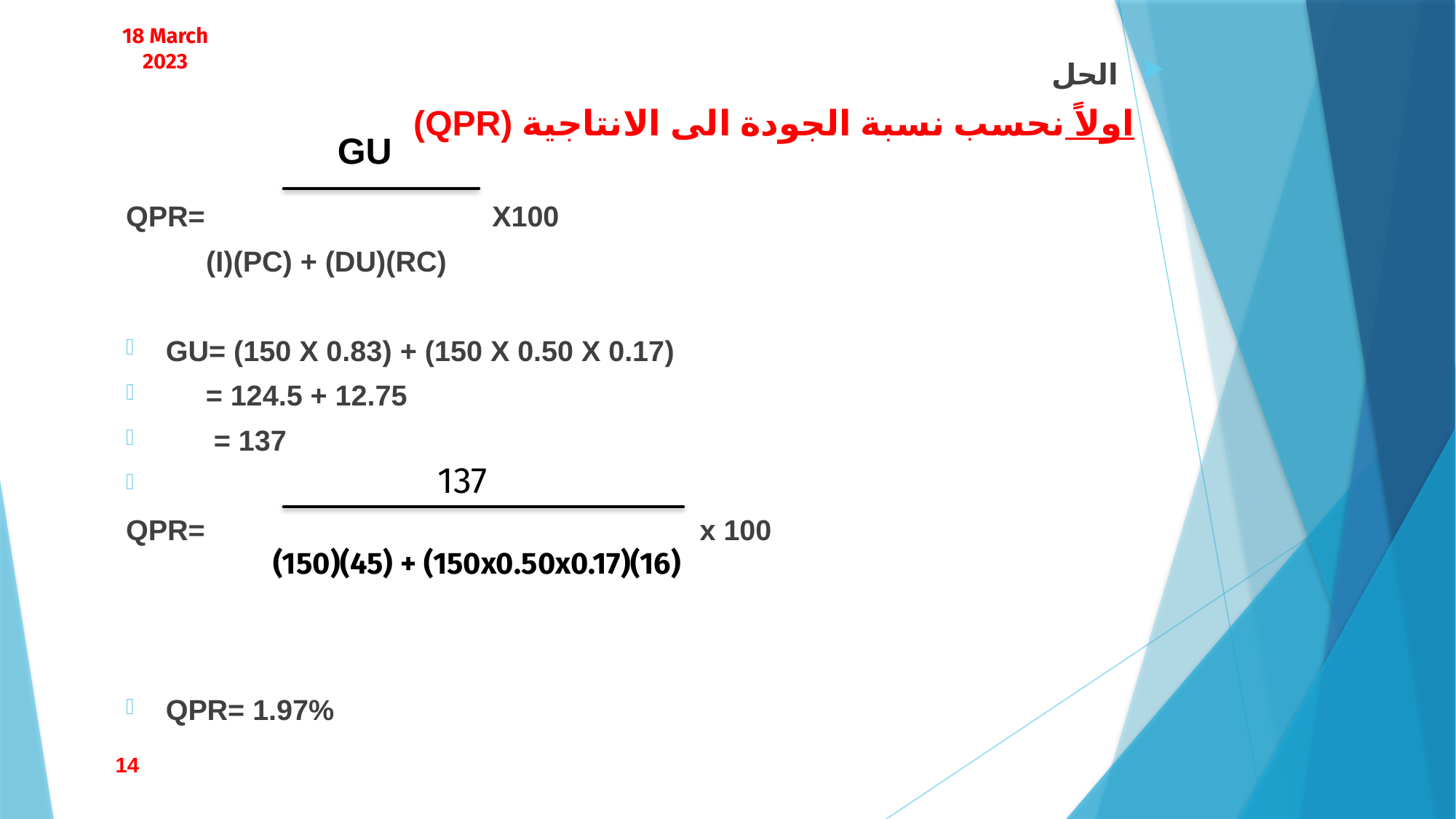

18 March 2023
الحل
   اولاً نحسب نسبة الجودة الى الانتاجية (QPR)

QPR=                                    X100
          (I)(PC) + (DU)(RC)

GU= (150 X 0.83) + (150 X 0.50 X 0.17)
     = 124.5 + 12.75
      = 137

QPR=                                                              x 100

QPR= 1.97%

GU
137
(150)(45) + (150x0.50x0.17)(16)
14